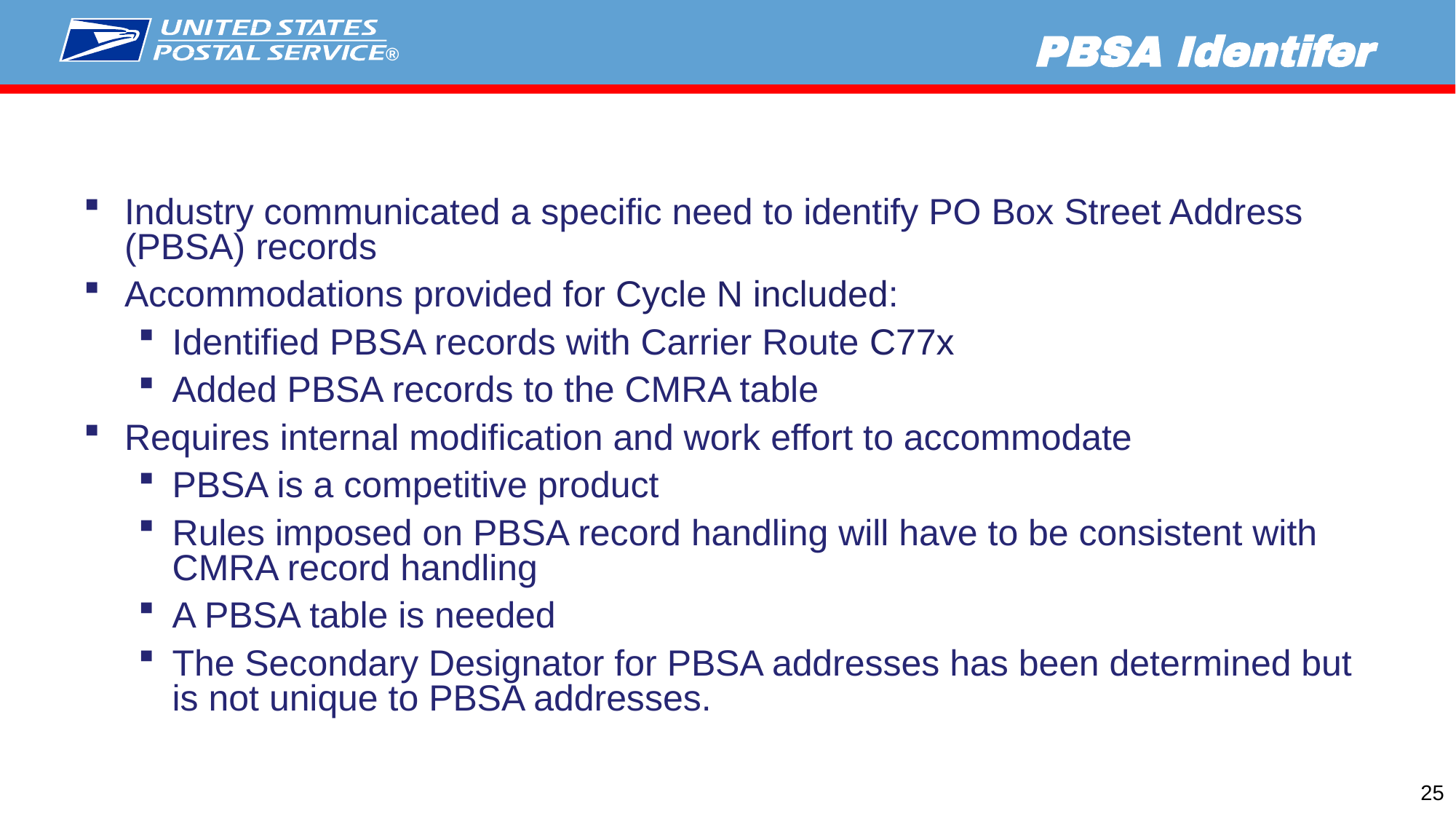

PBSA Identifer
Industry communicated a specific need to identify PO Box Street Address (PBSA) records
Accommodations provided for Cycle N included:
Identified PBSA records with Carrier Route C77x
Added PBSA records to the CMRA table
Requires internal modification and work effort to accommodate
PBSA is a competitive product
Rules imposed on PBSA record handling will have to be consistent with CMRA record handling
A PBSA table is needed
The Secondary Designator for PBSA addresses has been determined but is not unique to PBSA addresses.
25